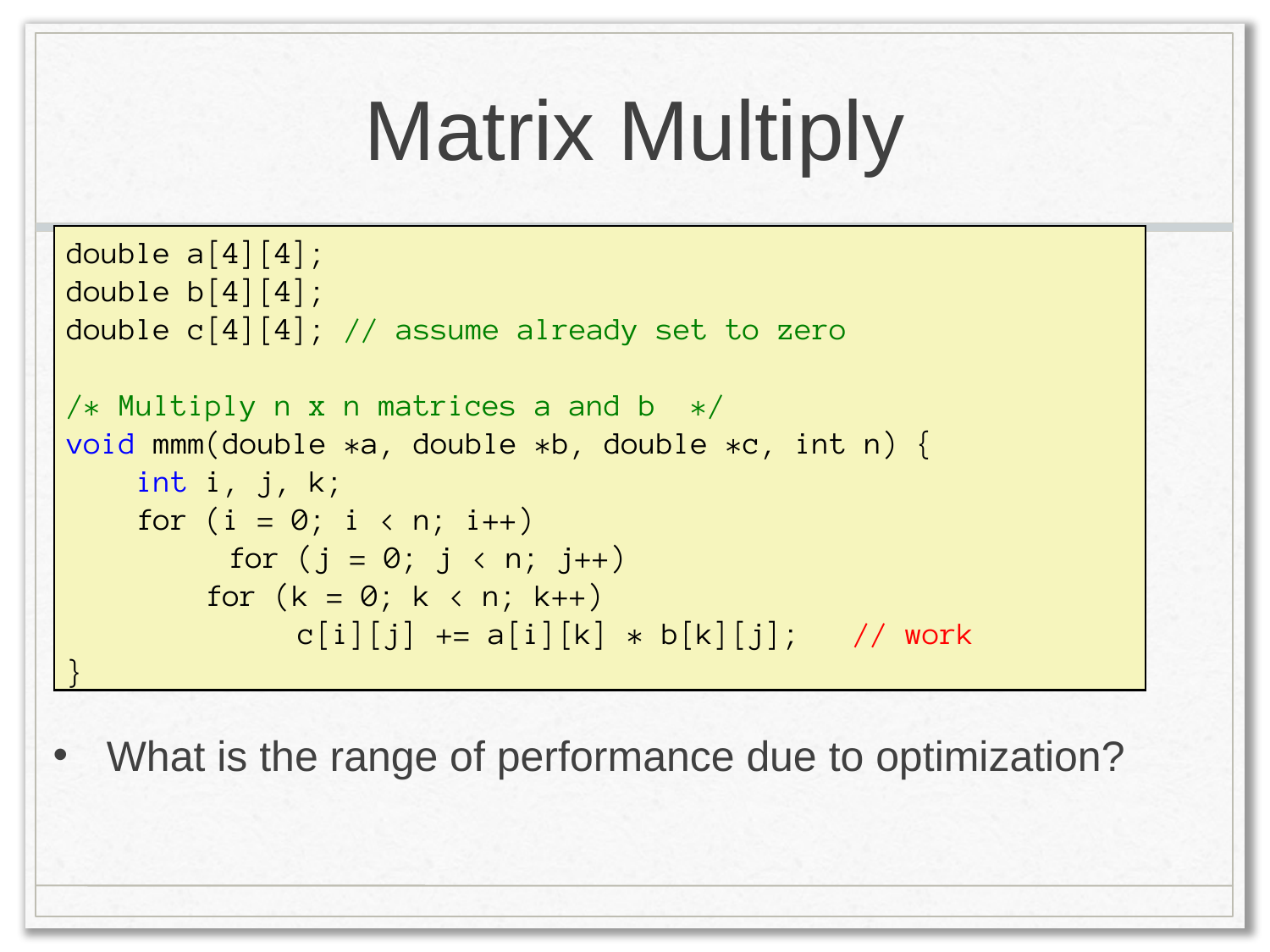

# Matrix Multiply
double a[4][4];
double b[4][4];
double c[4][4]; // assume already set to zero

/* Multiply n x n matrices a and b  */
void mmm(double *a, double *b, double *c, int n) {
    int i, j, k;
    for (i = 0; i < n; i++)
	  for (j = 0; j < n; j++)
        for (k = 0; k < n; k++)
	      c[i][j] += a[i][k] * b[k][j];   // work
}
What is the range of performance due to optimization?